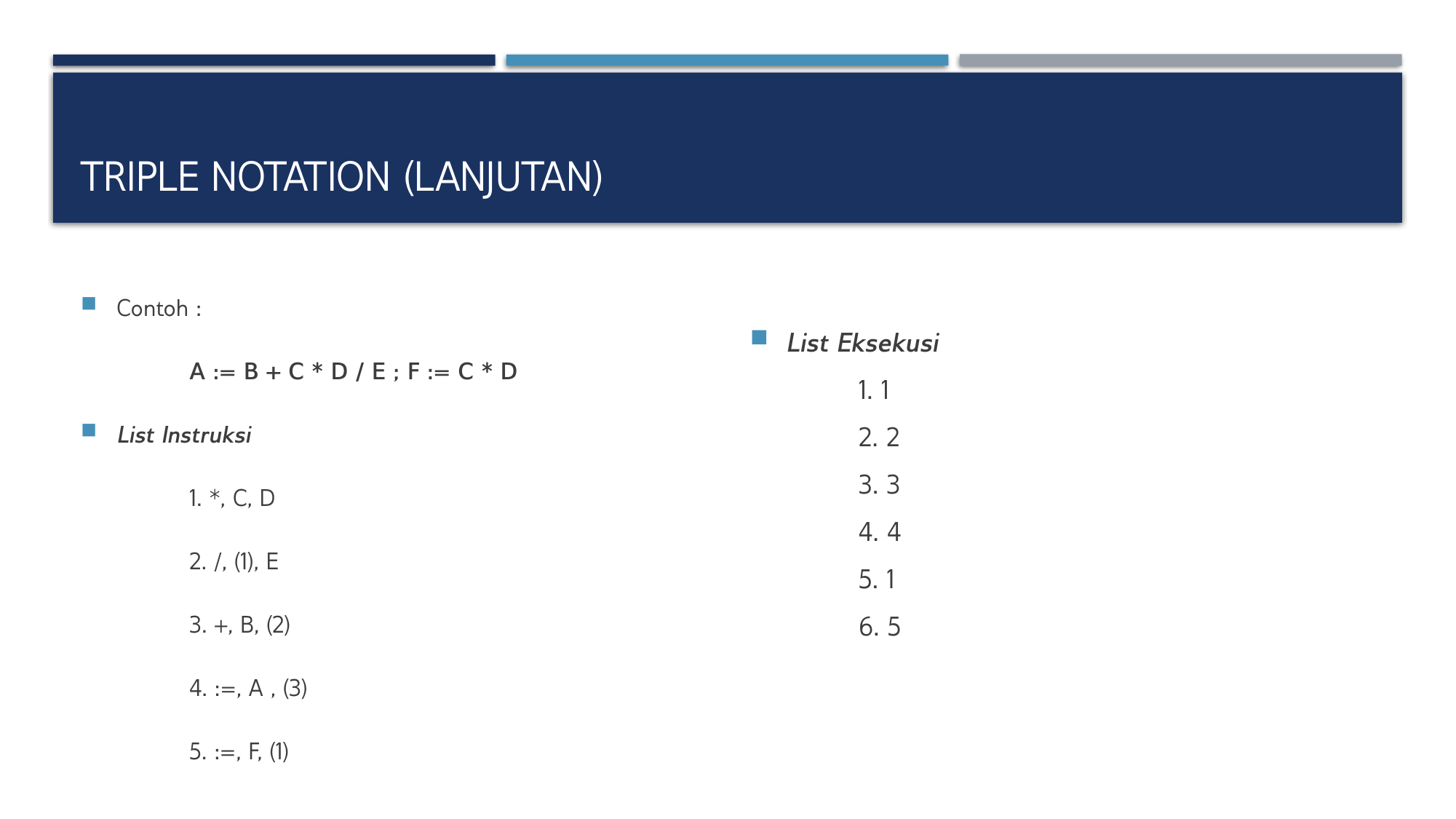

# Triple notation (LANJUTAN)
Contoh :
	A := B + C * D / E ;	F := C * D
List Instruksi
	1. *, C, D
	2. /, (1), E
	3. +, B, (2)
	4. :=, A , (3)
	5. :=, F, (1)
List Eksekusi
	1. 1
	2. 2
	3. 3
	4. 4
	5. 1
	6. 5